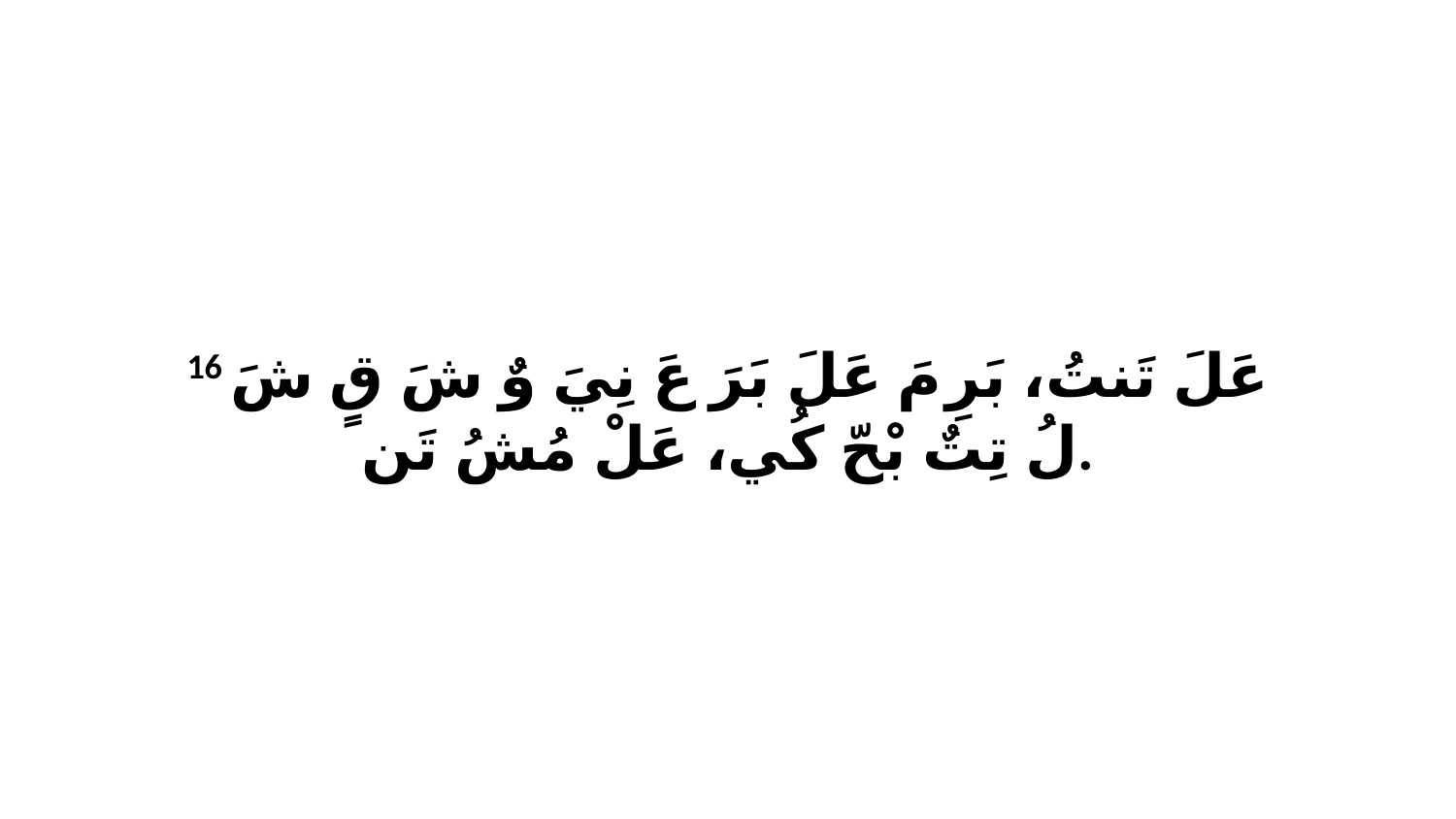

16 عَلَ تَنتُ، بَرِ مَ عَلَ بَرَ عَ نِيَ وٌ شَ قٍ شَ لُ تِتٌ بْحّ كُي، عَلْ مُشُ تَن.